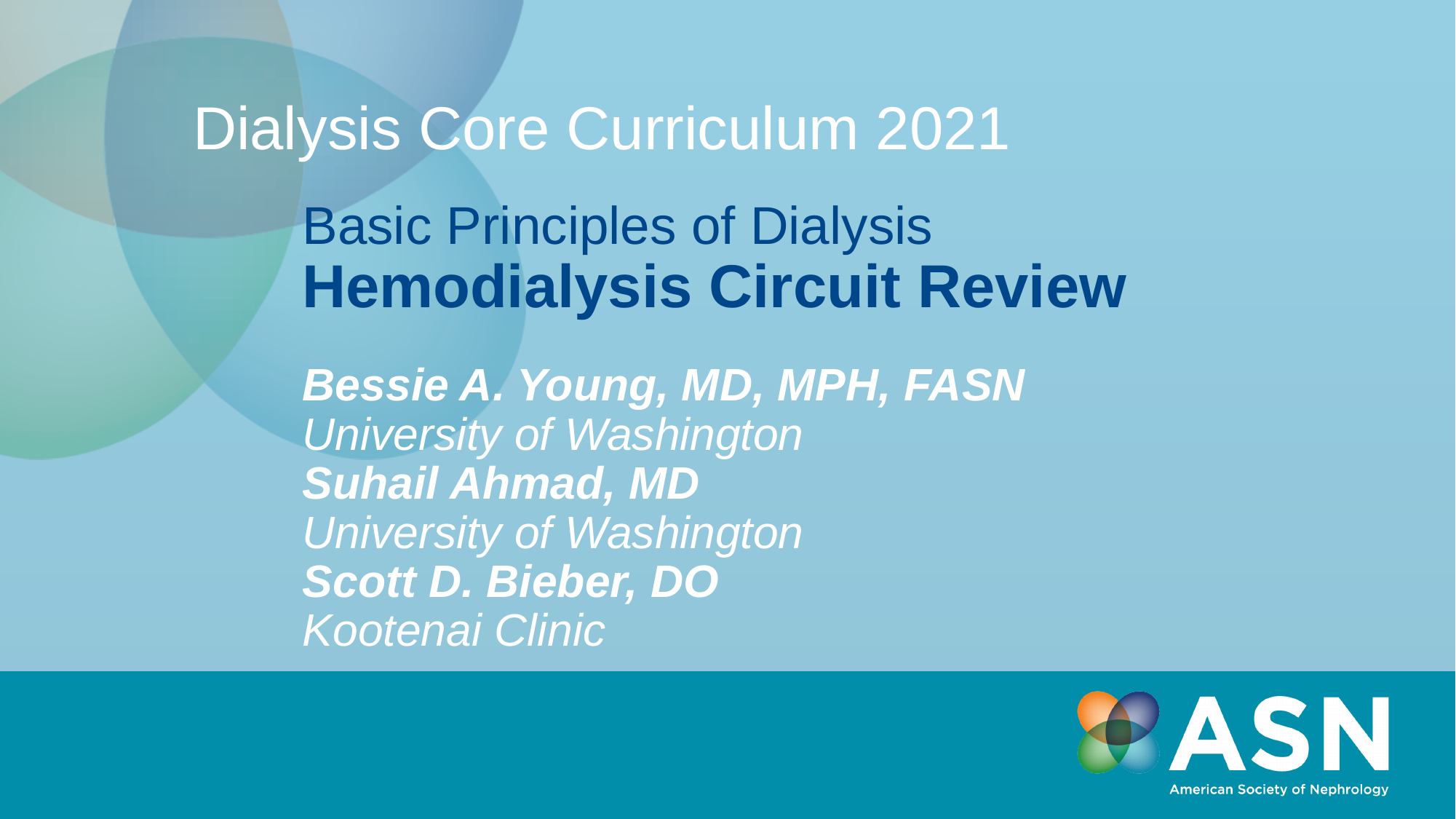

Dialysis Core Curriculum 2021
# Basic Principles of Dialysis Hemodialysis Circuit Review
Bessie A. Young, MD, MPH, FASN
University of Washington
Suhail Ahmad, MD
University of Washington
Scott D. Bieber, DO
Kootenai Clinic